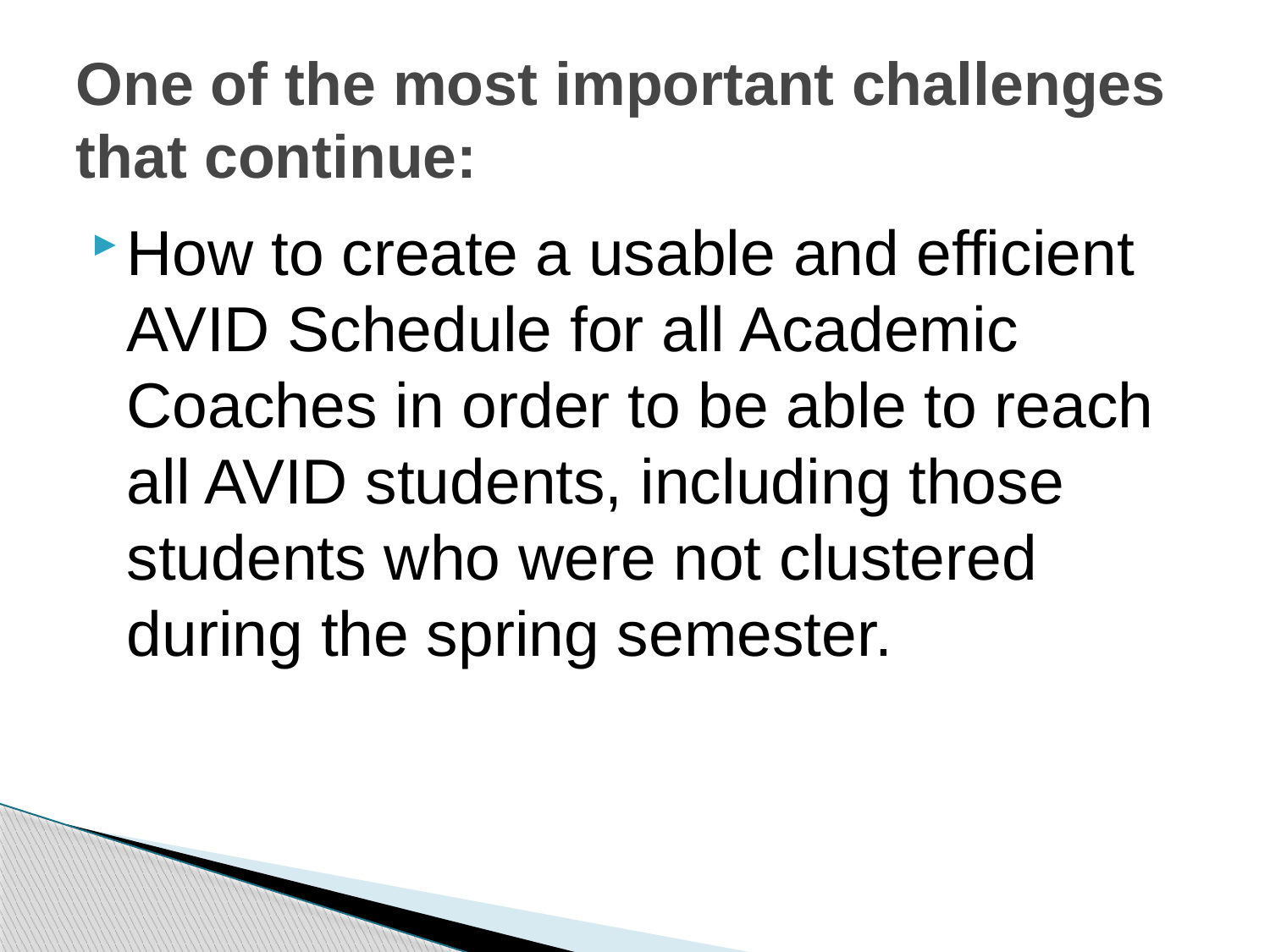

# One of the most important challenges that continue:
How to create a usable and efficient AVID Schedule for all Academic Coaches in order to be able to reach all AVID students, including those students who were not clustered during the spring semester.